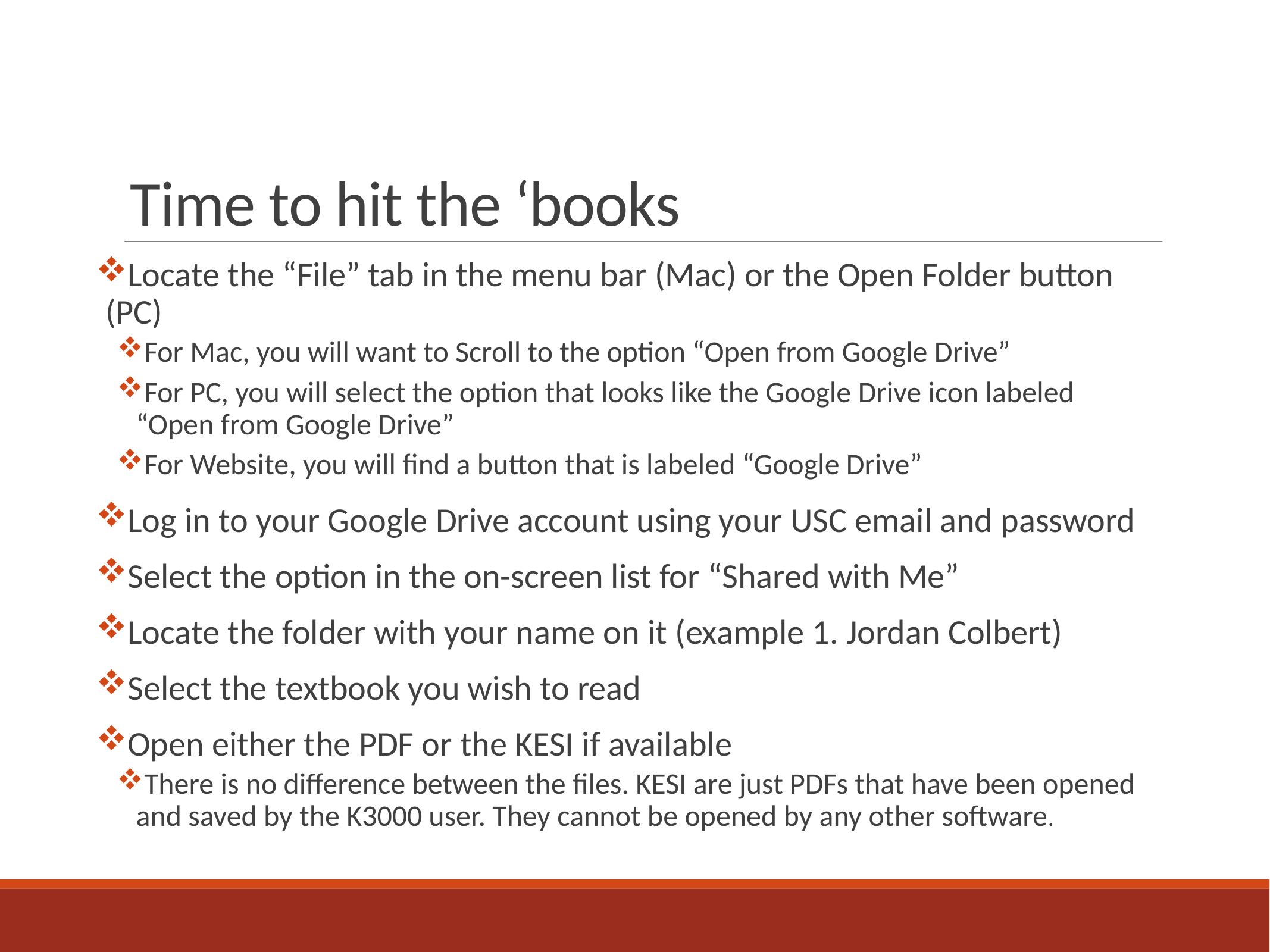

# Time to hit the ‘books
Locate the “File” tab in the menu bar (Mac) or the Open Folder button (PC)
For Mac, you will want to Scroll to the option “Open from Google Drive”
For PC, you will select the option that looks like the Google Drive icon labeled “Open from Google Drive”
For Website, you will find a button that is labeled “Google Drive”
Log in to your Google Drive account using your USC email and password
Select the option in the on-screen list for “Shared with Me”
Locate the folder with your name on it (example 1. Jordan Colbert)
Select the textbook you wish to read
Open either the PDF or the KESI if available
There is no difference between the files. KESI are just PDFs that have been opened and saved by the K3000 user. They cannot be opened by any other software.